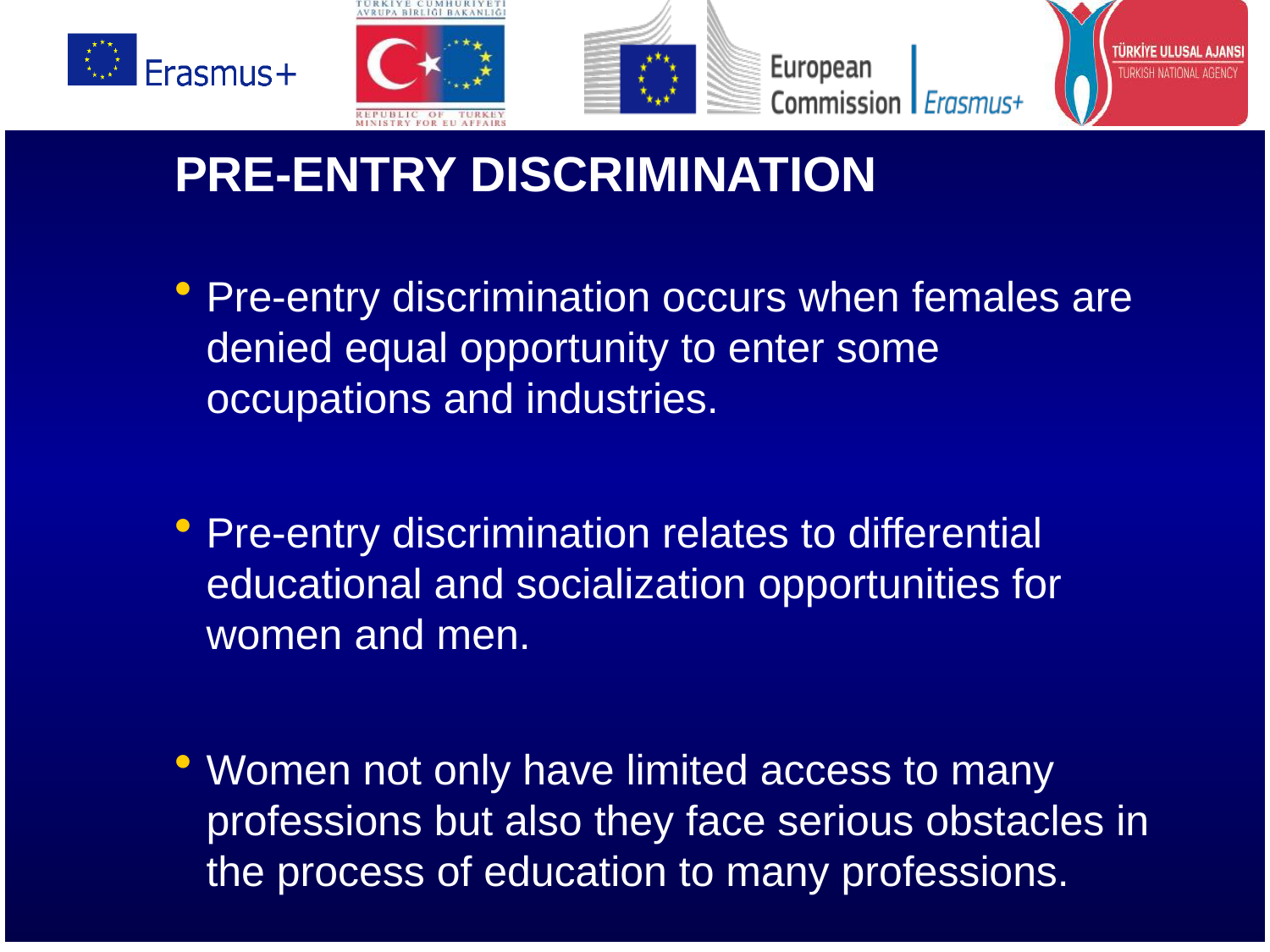

PRE-ENTRY DISCRIMINATION

Pre-entry discrimination occurs when females are denied equal opportunity to enter some occupations and industries.

Pre-entry discrimination relates to differential educational and socialization opportunities for women and men.

Women not only have limited access to many professions but also they face serious obstacles in the process of education to many professions.